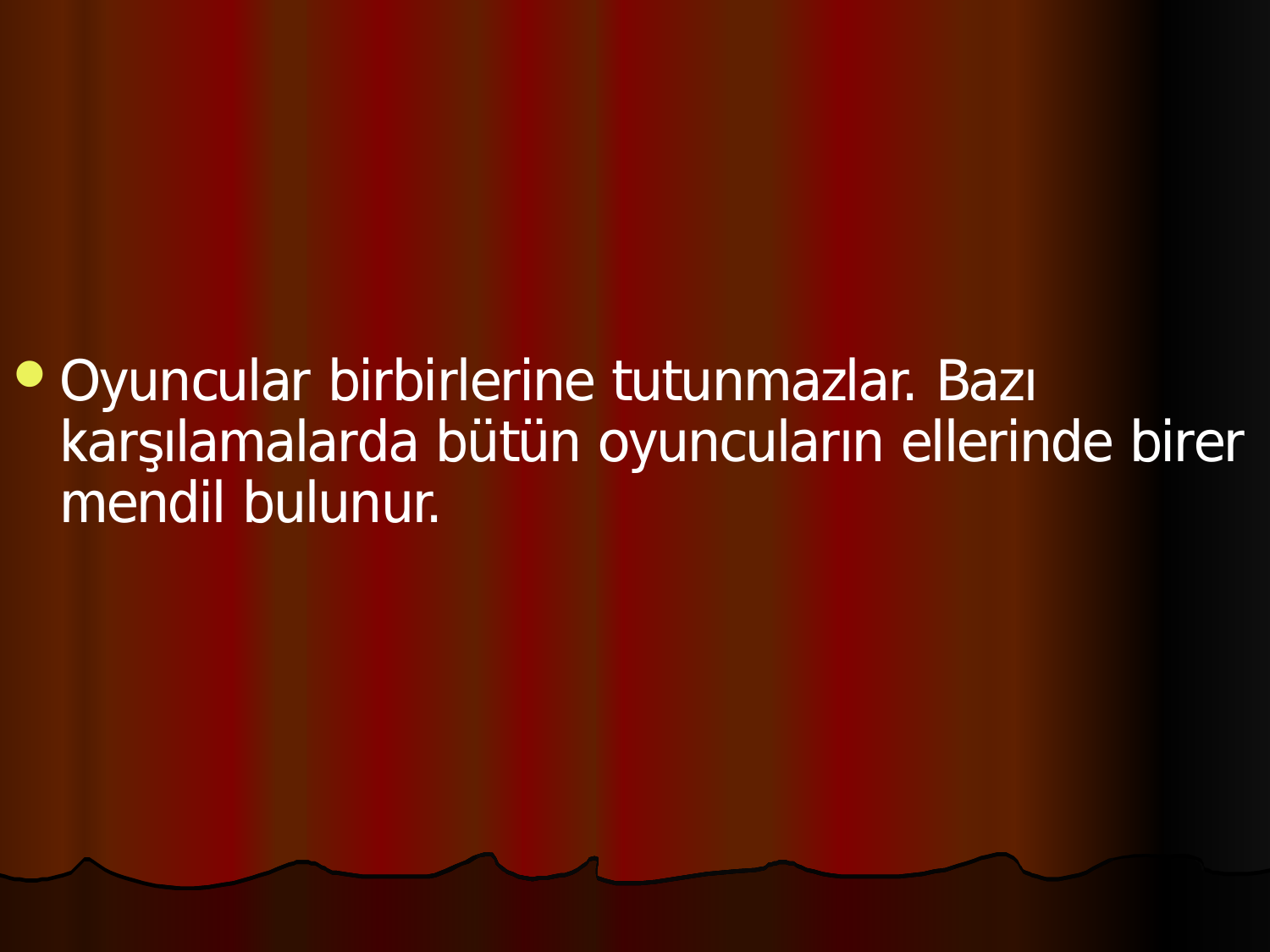

#
Oyuncular birbirlerine tutunmazlar. Bazı karşılamalarda bütün oyuncuların ellerinde birer mendil bulunur.